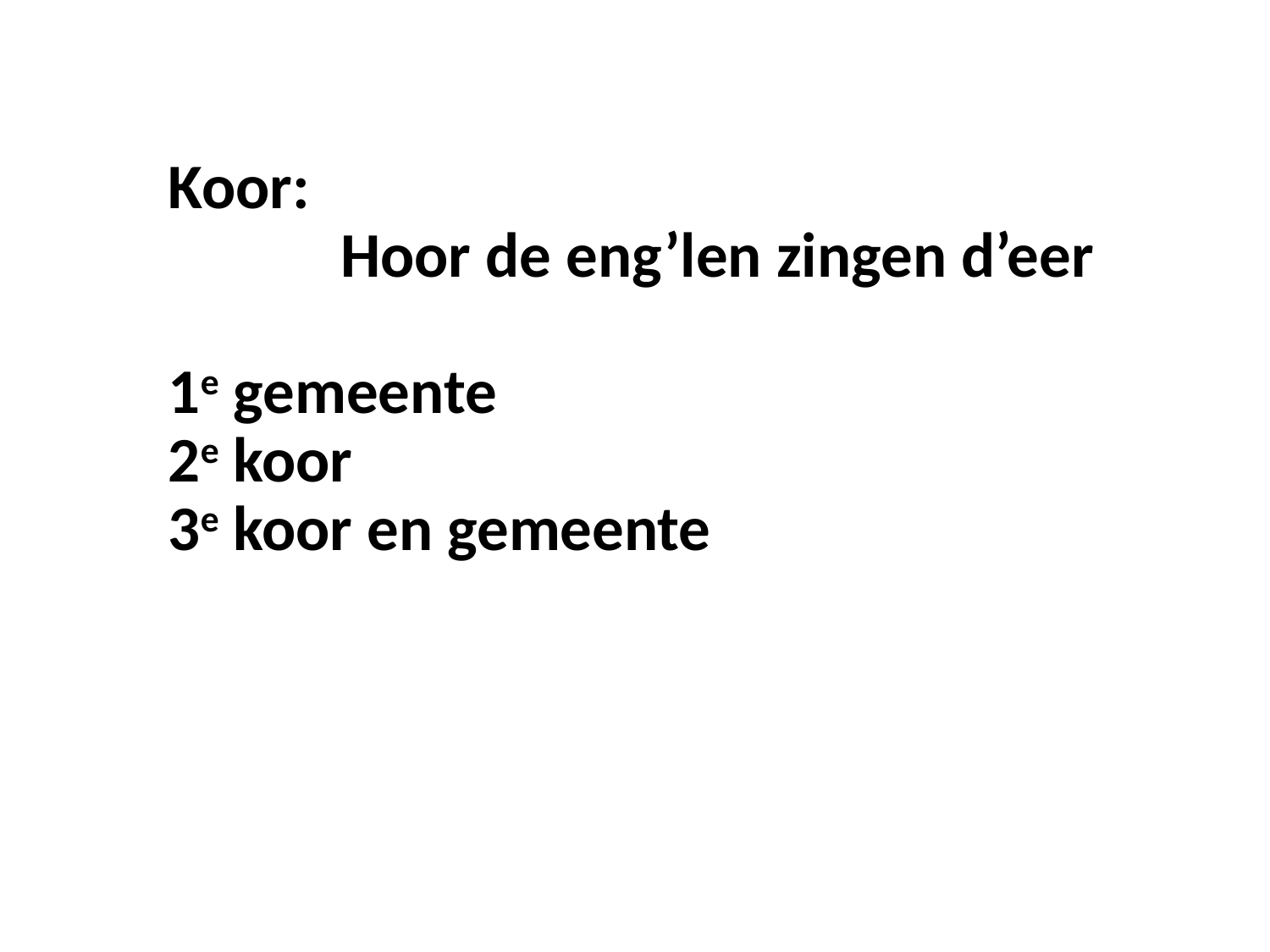

Koor:
            Hoor de eng’len zingen d’eer
1e gemeente
2e koor
3e koor en gemeente